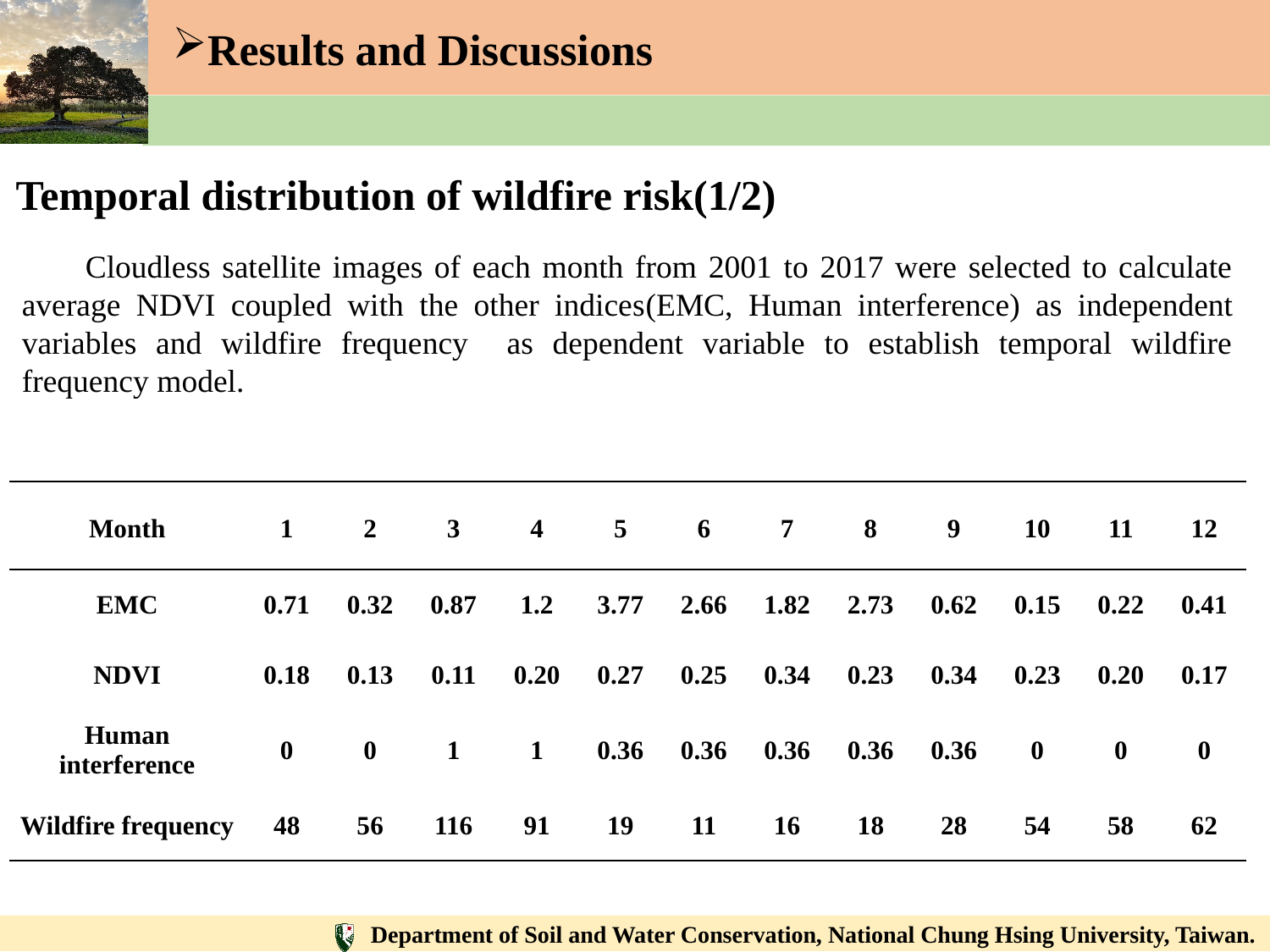

Results and Discussions
Temporal distribution of wildfire risk(1/2)
Cloudless satellite images of each month from 2001 to 2017 were selected to calculate average NDVI coupled with the other indices​​(EMC, Human interference) as independent variables and wildfire frequency  as dependent variable to establish temporal wildfire frequency model.

| Month | 1 | 2 | 3 | 4 | 5 | 6 | 7 | 8 | 9 | 10 | 11 | 12 |
| --- | --- | --- | --- | --- | --- | --- | --- | --- | --- | --- | --- | --- |
| EMC | 0.71 | 0.32 | 0.87 | 1.2 | 3.77 | 2.66 | 1.82 | 2.73 | 0.62 | 0.15 | 0.22 | 0.41 |
| NDVI | 0.18 | 0.13 | 0.11 | 0.20 | 0.27 | 0.25 | 0.34 | 0.23 | 0.34 | 0.23 | 0.20 | 0.17 |
| Human interference | 0 | 0 | 1 | 1 | 0.36 | 0.36 | 0.36 | 0.36 | 0.36 | 0 | 0 | 0 |
| Wildfire frequency | 48 | 56 | 116 | 91 | 19 | 11 | 16 | 18 | 28 | 54 | 58 | 62 |